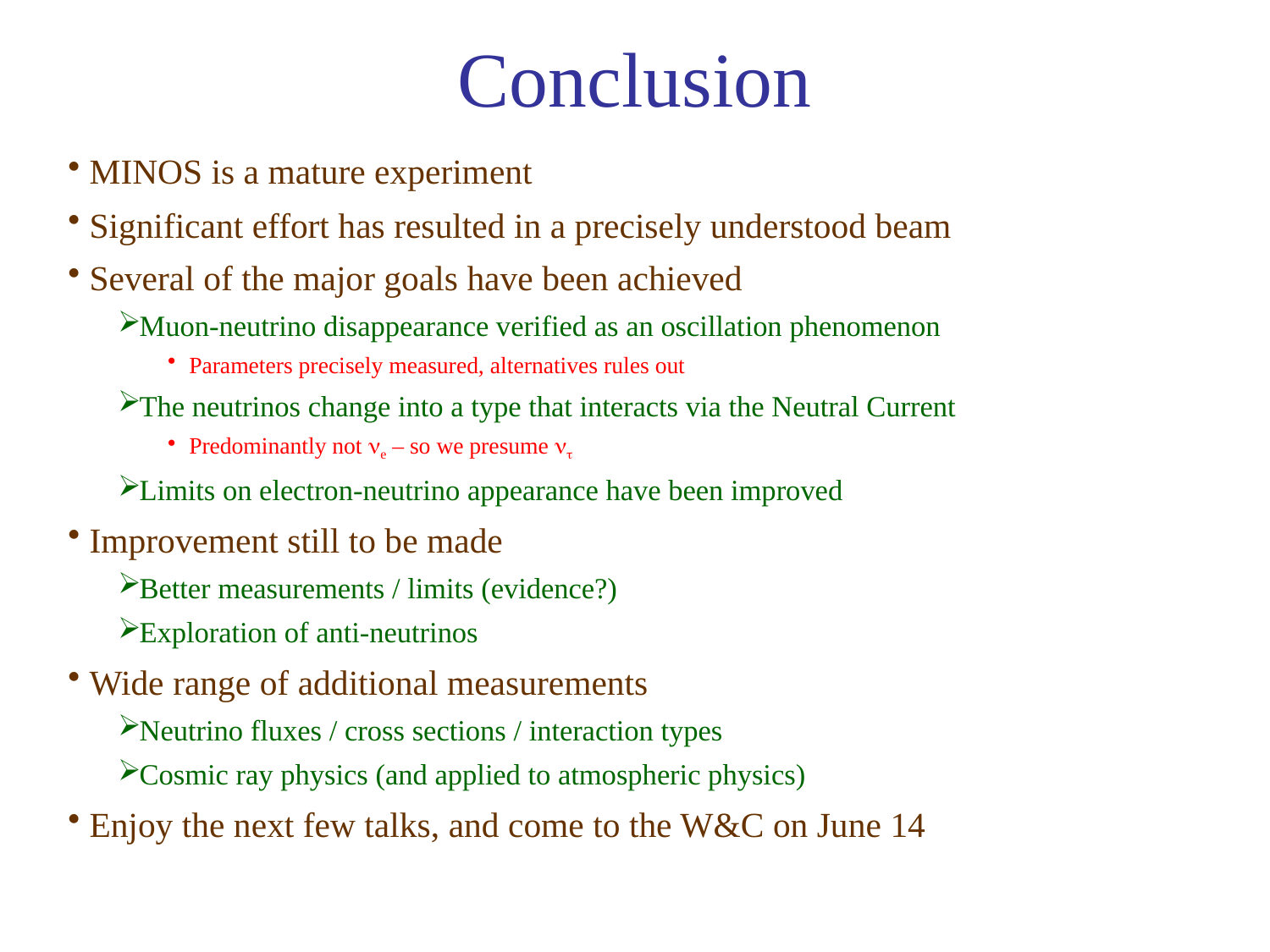

# Conclusion
MINOS is a mature experiment
Significant effort has resulted in a precisely understood beam
Several of the major goals have been achieved
Muon-neutrino disappearance verified as an oscillation phenomenon
Parameters precisely measured, alternatives rules out
The neutrinos change into a type that interacts via the Neutral Current
Predominantly not νe – so we presume ντ
Limits on electron-neutrino appearance have been improved
Improvement still to be made
Better measurements / limits (evidence?)
Exploration of anti-neutrinos
Wide range of additional measurements
Neutrino fluxes / cross sections / interaction types
Cosmic ray physics (and applied to atmospheric physics)
Enjoy the next few talks, and come to the W&C on June 14